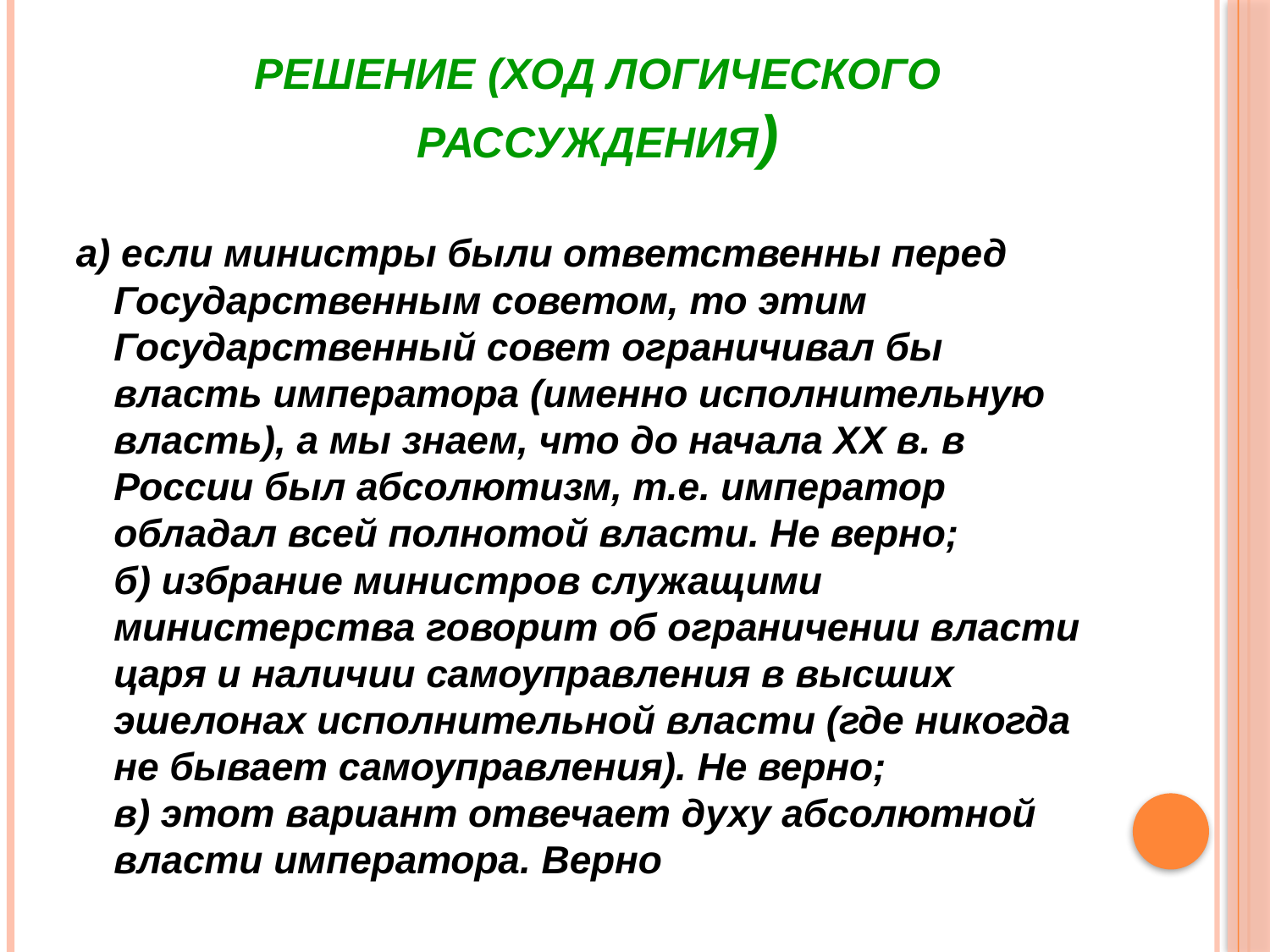

# Решение (ход логического рассуждения)
а) если министры были ответственны перед Государственным советом, то этим Государственный совет ограничивал бы власть императора (именно исполнительную власть), а мы знаем, что до начала XX в. в России был абсолютизм, т.е. император обладал всей полнотой власти. Не верно;
б) избрание министров служащими министерства говорит об ограничении власти царя и наличии самоуправления в высших эшелонах исполнительной власти (где никогда не бывает самоуправления). Не верно;
в) этот вариант отвечает духу абсолютной власти императора. Верно